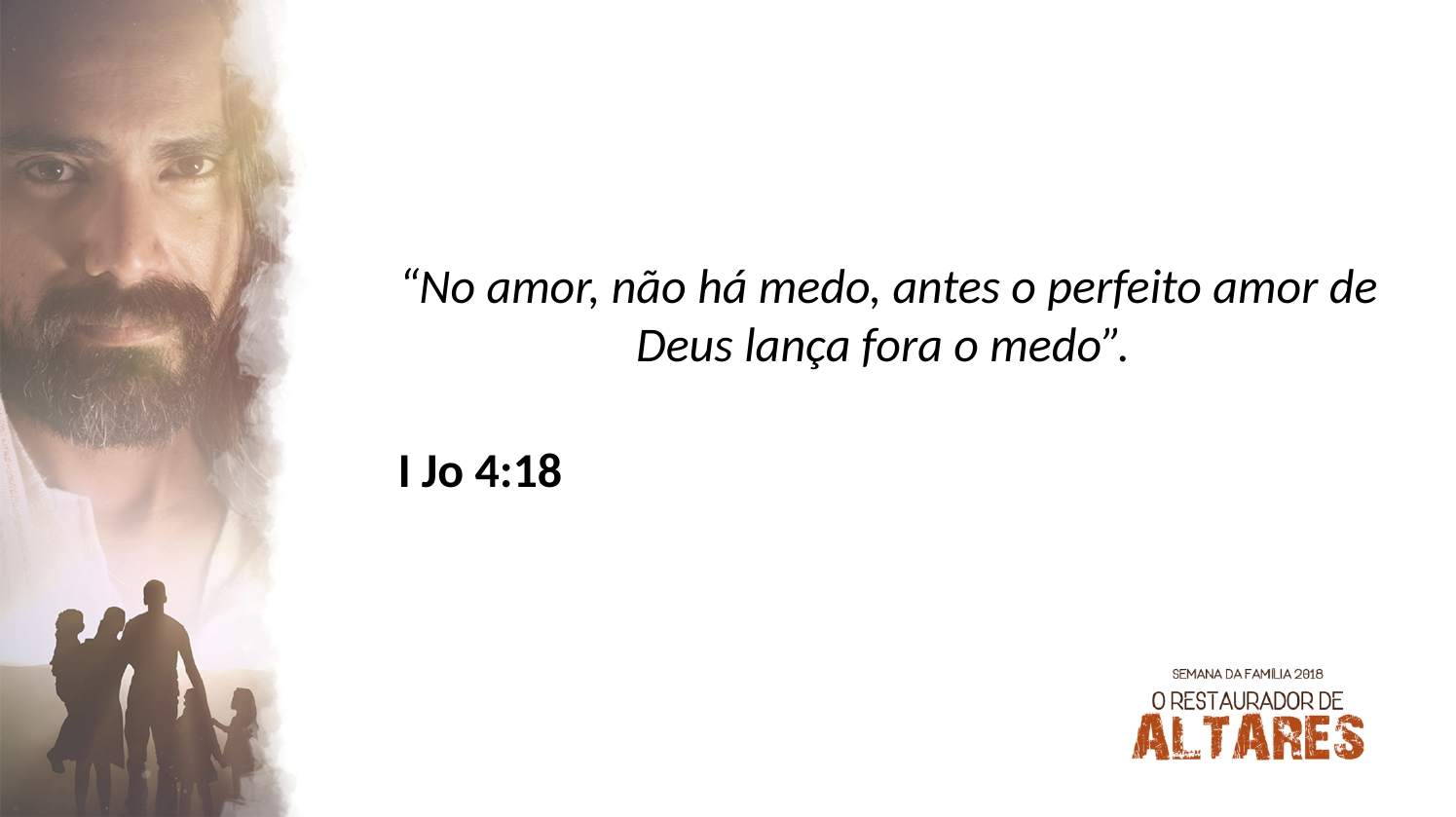

“No amor, não há medo, antes o perfeito amor de Deus lança fora o medo”.
I Jo 4:18